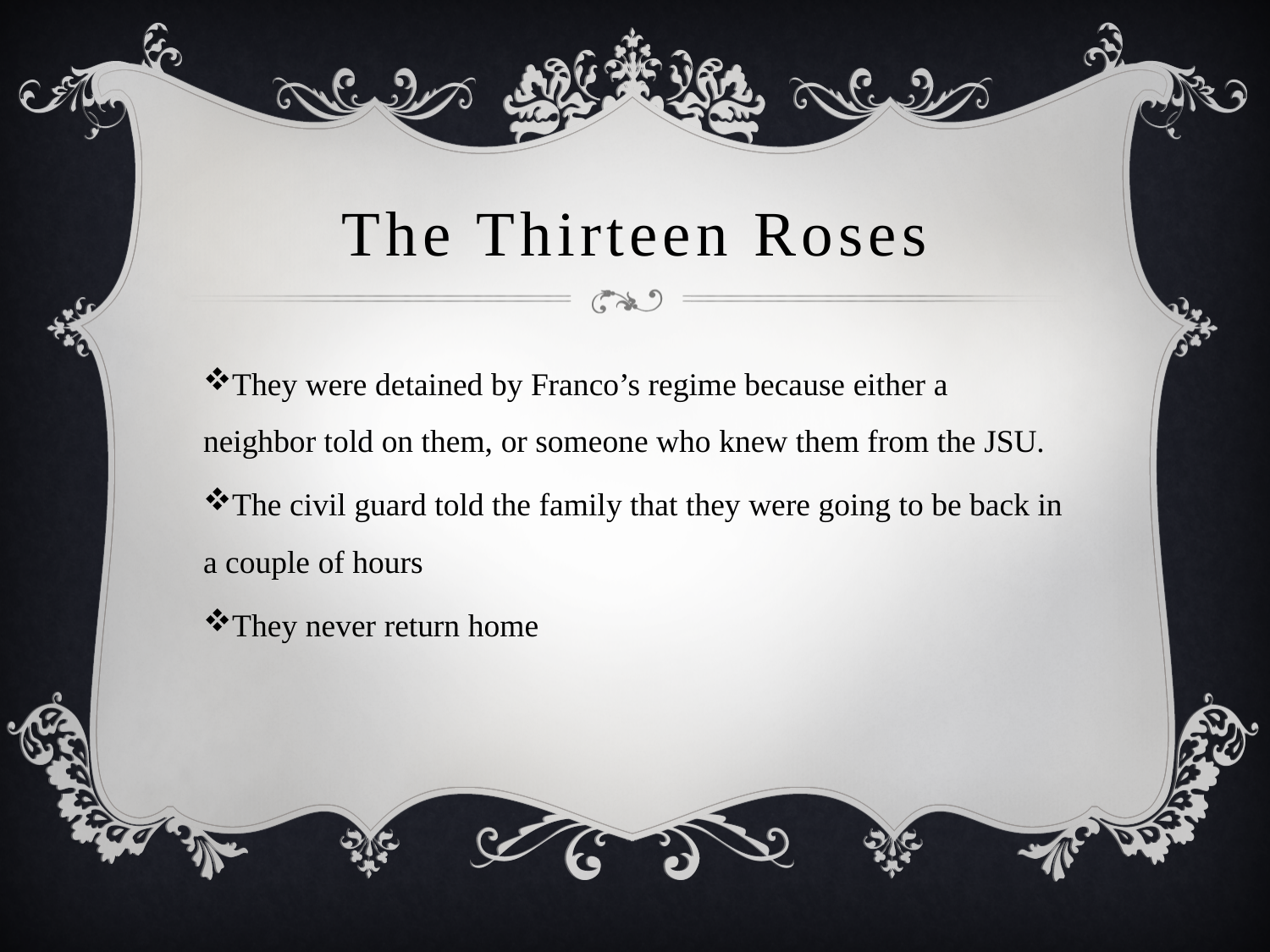

# The Thirteen Roses
They were detained by Franco’s regime because either a neighbor told on them, or someone who knew them from the JSU.
The civil guard told the family that they were going to be back in a couple of hours
They never return home